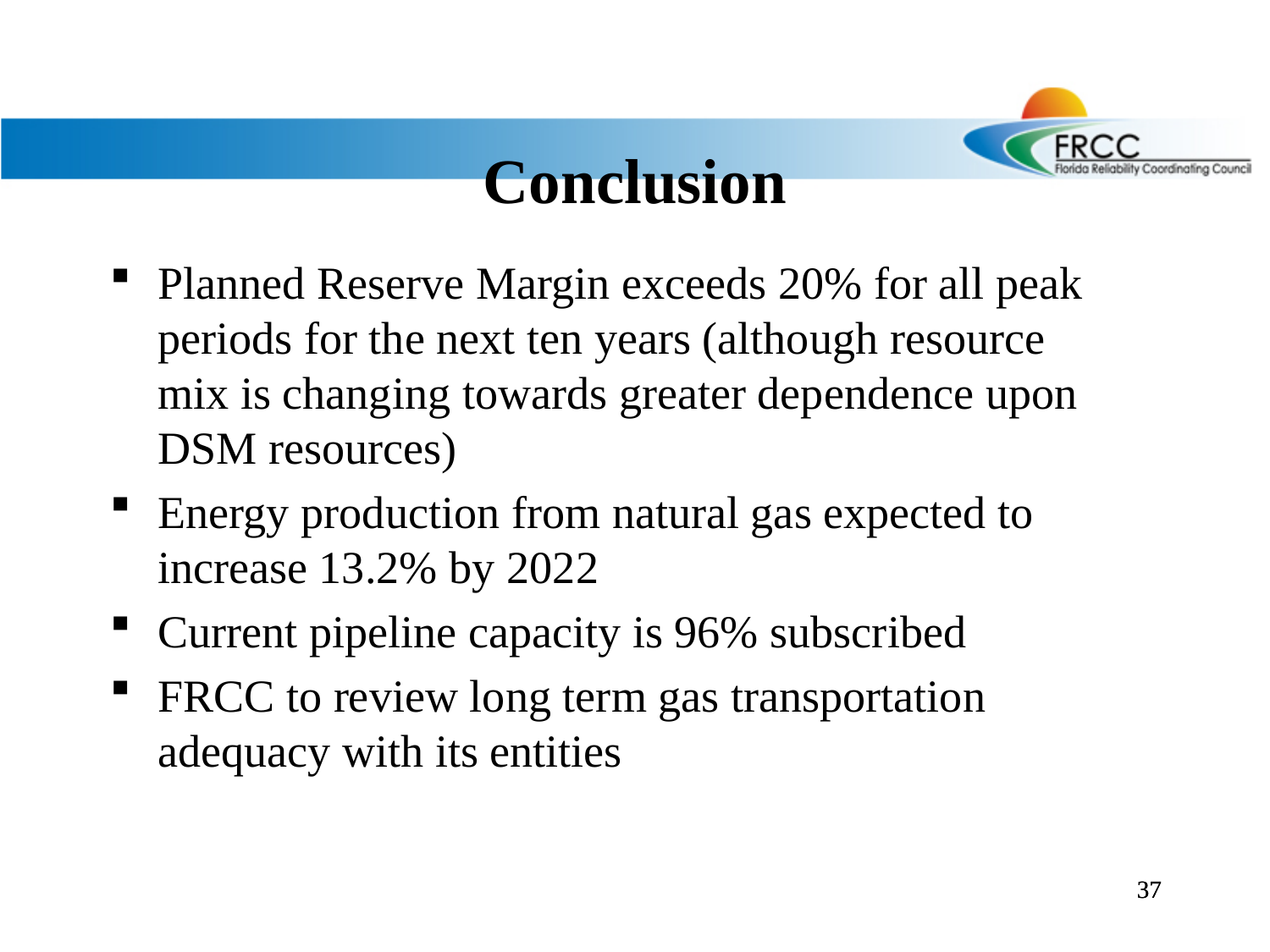

# Conclusion
Planned Reserve Margin exceeds 20% for all peak periods for the next ten years (although resource mix is changing towards greater dependence upon DSM resources)
Energy production from natural gas expected to increase 13.2% by 2022
Current pipeline capacity is 96% subscribed
FRCC to review long term gas transportation adequacy with its entities

37
37